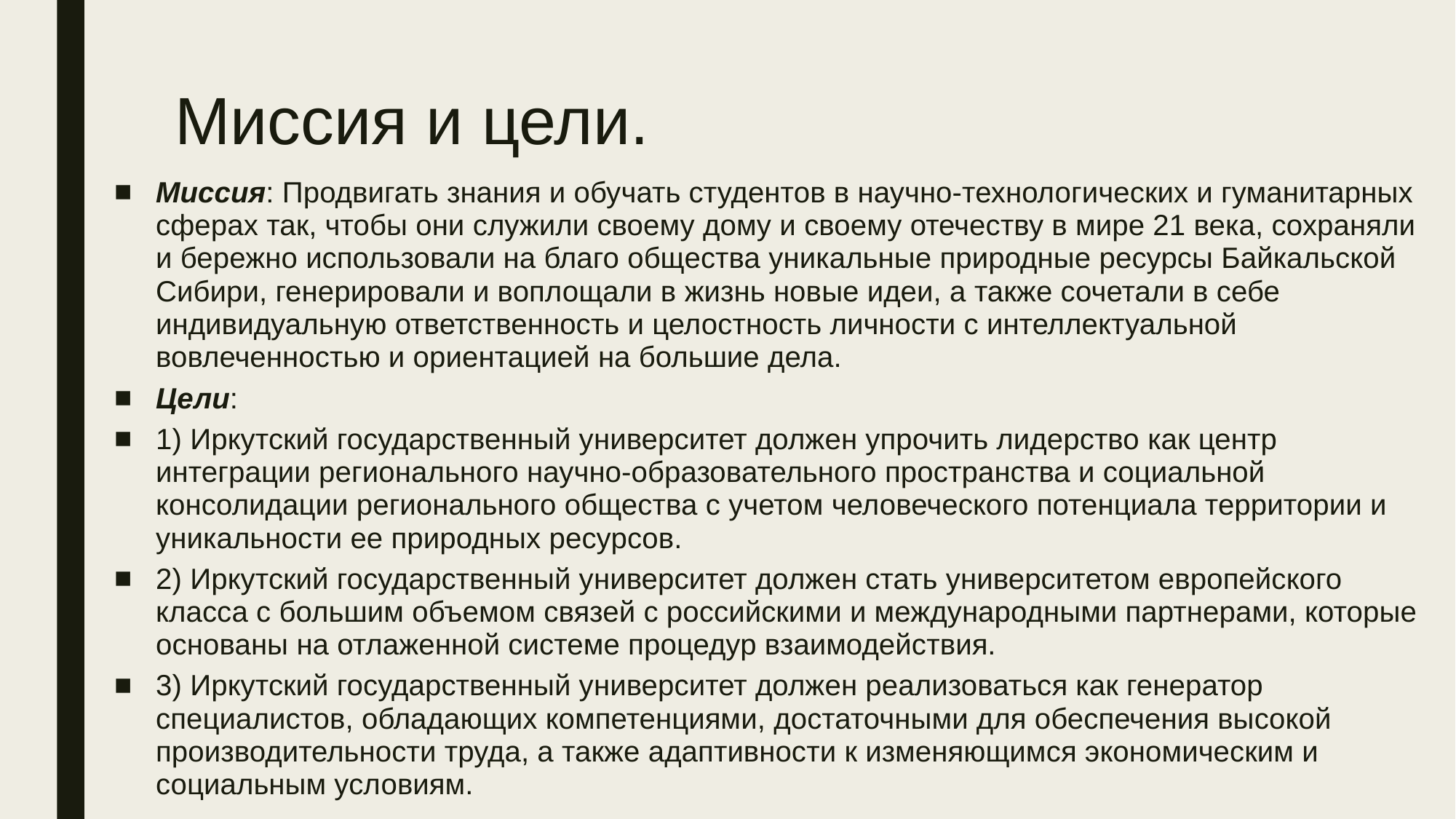

# Миссия и цели.
Миссия: Продвигать знания и обучать студентов в научно-технологических и гуманитарных сферах так, чтобы они служили своему дому и своему отечеству в мире 21 века, сохраняли и бережно использовали на благо общества уникальные природные ресурсы Байкальской Сибири, генерировали и воплощали в жизнь новые идеи, а также сочетали в себе индивидуальную ответственность и целостность личности с интеллектуальной вовлеченностью и ориентацией на большие дела.
Цели:
1) Иркутский государственный университет должен упрочить лидерство как центр интеграции регионального научно-образовательного пространства и социальной консолидации регионального общества с учетом человеческого потенциала территории и уникальности ее природных ресурсов.
2) Иркутский государственный университет должен стать университетом европейского класса с большим объемом связей с российскими и международными партнерами, которые основаны на отлаженной системе процедур взаимодействия.
3) Иркутский государственный университет должен реализоваться как генератор специалистов, обладающих компетенциями, достаточными для обеспечения высокой производительности труда, а также адаптивности к изменяющимся экономическим и социальным условиям.